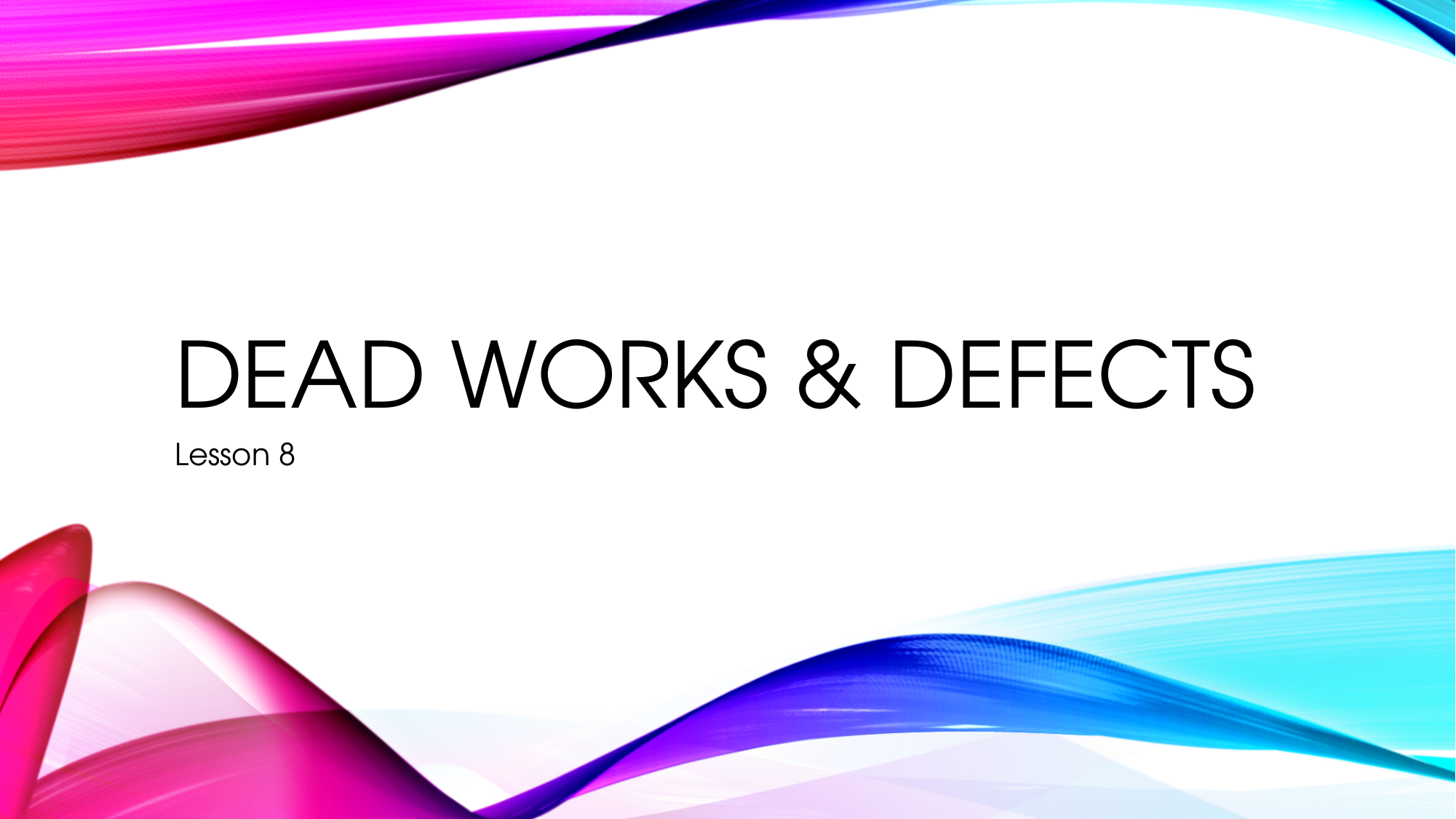

# Dead works & defects
Lesson 8